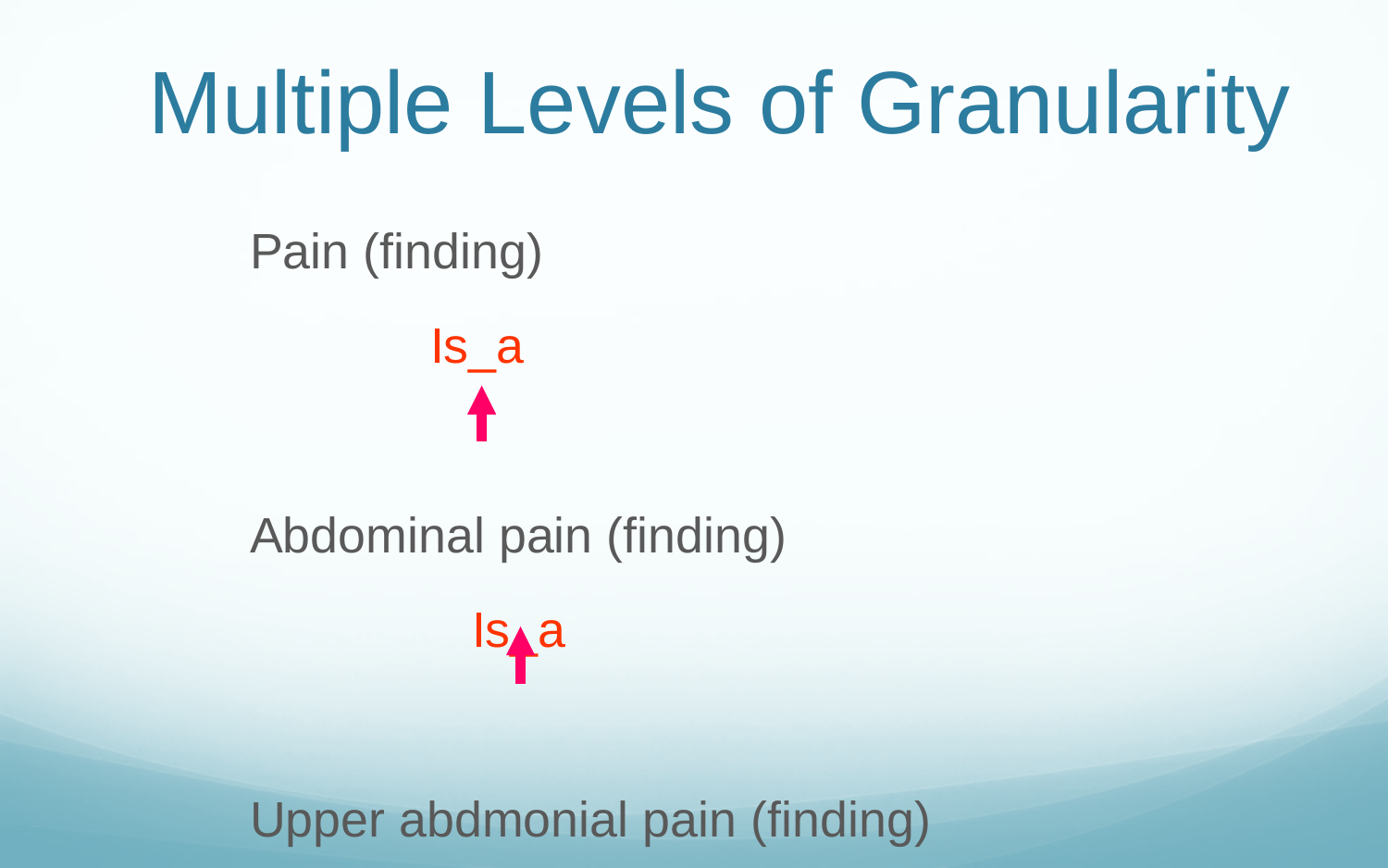

# Multiple Levels of Granularity
Pain (finding)
             Is_a

	Abdominal pain (finding)
                Is_a

		Upper abdmonial pain (finding)